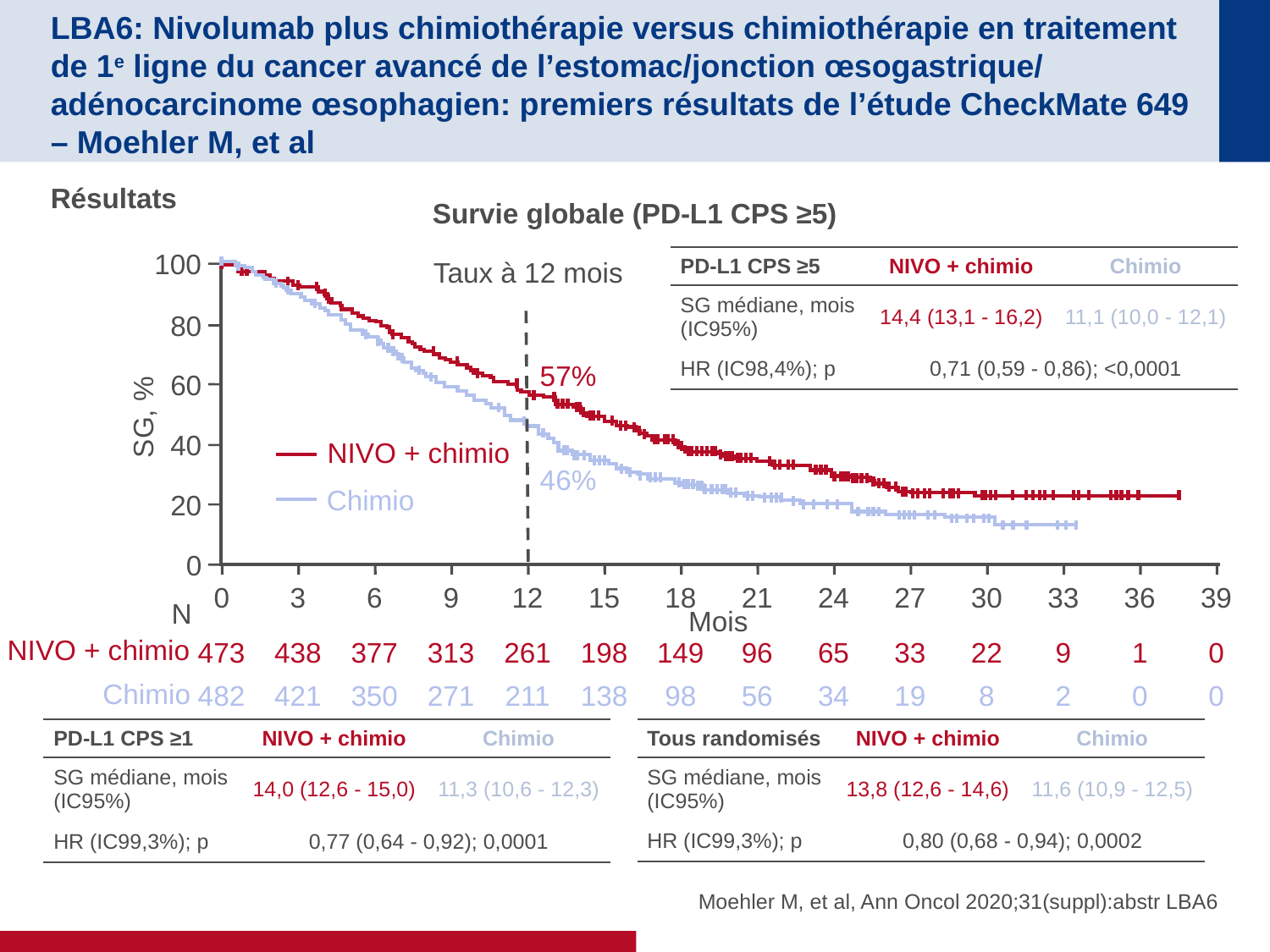

# LBA6: Nivolumab plus chimiothérapie versus chimiothérapie en traitement de 1e ligne du cancer avancé de l’estomac/jonction œsogastrique/ adénocarcinome œsophagien: premiers résultats de l’étude CheckMate 649 – Moehler M, et al
Résultats
Survie globale (PD-L1 CPS ≥5)
100

80

60

SG, %
40

20

0

| PD-L1 CPS ≥5 | NIVO + chimio | Chimio |
| --- | --- | --- |
| SG médiane, mois (IC95%) | 14,4 (13,1 - 16,2) | 11,1 (10,0 - 12,1) |
| HR (IC98,4%); p | 0,71 (0,59 - 0,86); <0,0001 |  |
Taux à 12 mois

57%
NIVO + chimio
46%
Chimio

0
3
6
9
12
15
18
21
24
27
30
33
36
39
N
Mois
NIVO + chimio
473
438
377
313
261
198
149
96
65
33
22
9
1
0
Chimio
482
421
350
271
211
138
98
56
34
19
8
2
0
0
| Tous randomisés | NIVO + chimio | Chimio |
| --- | --- | --- |
| SG médiane, mois (IC95%) | 13,8 (12,6 - 14,6) | 11,6 (10,9 - 12,5) |
| HR (IC99,3%); p | 0,80 (0,68 - 0,94); 0,0002 |  |
| PD-L1 CPS ≥1 | NIVO + chimio | Chimio |
| --- | --- | --- |
| SG médiane, mois (IC95%) | 14,0 (12,6 - 15,0) | 11,3 (10,6 - 12,3) |
| HR (IC99,3%); p | 0,77 (0,64 - 0,92); 0,0001 |  |
Moehler M, et al, Ann Oncol 2020;31(suppl):abstr LBA6